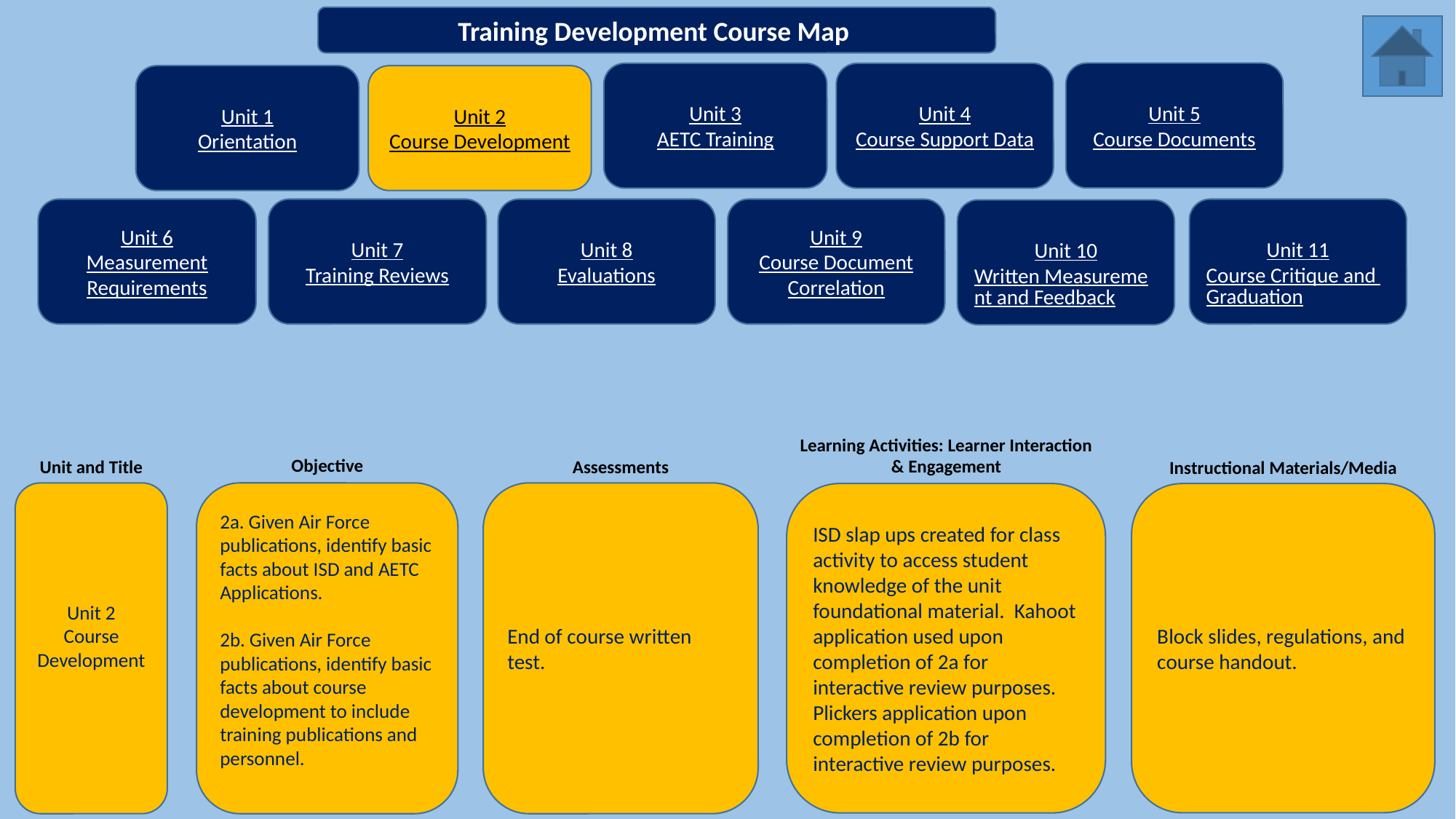

Training Development Course Map

Unit 5
Course Documents
Unit 3
AETC Training
Unit 4
Course Support Data
Unit 1
Orientation
Unit 2
Course Development
Unit 6
Measurement Requirements
Unit 11
Course Critique and Graduation
Unit 7
Training Reviews
Unit 8
Evaluations
Unit 9
Course Document Correlation
Unit 10
Written Measurement and Feedback
Learning Activities: Learner Interaction & Engagement
Objective
Unit and Title
Assessments
Instructional Materials/Media
Unit 2
Course Development

2a. Given Air Force publications, identify basic facts about ISD and AETC Applications.

2b. Given Air Force publications, identify basic facts about course development to include training publications and personnel.

End of course written test.
ISD slap ups created for class activity to access student knowledge of the unit foundational material.  Kahoot application used upon completion of 2a for interactive review purposes.  Plickers application upon completion of 2b for interactive review purposes.
Block slides, regulations, and course handout.